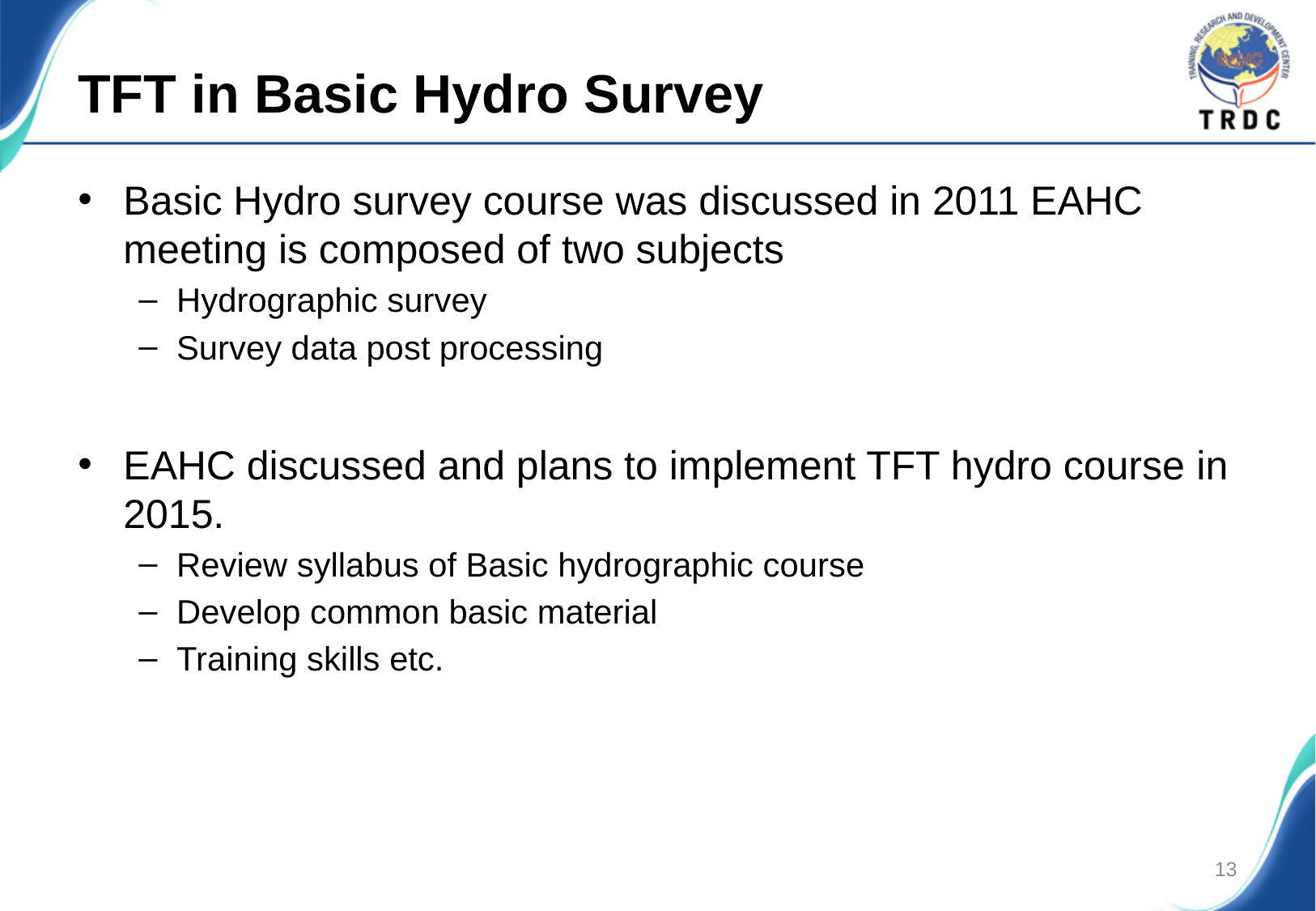

# TFT in Basic Hydro Survey
Basic Hydro survey course was discussed in 2011 EAHC meeting is composed of two subjects
Hydrographic survey
Survey data post processing

EAHC discussed and plans to implement TFT hydro course in 2015.
Review syllabus of Basic hydrographic course
Develop common basic material
Training skills etc.
13